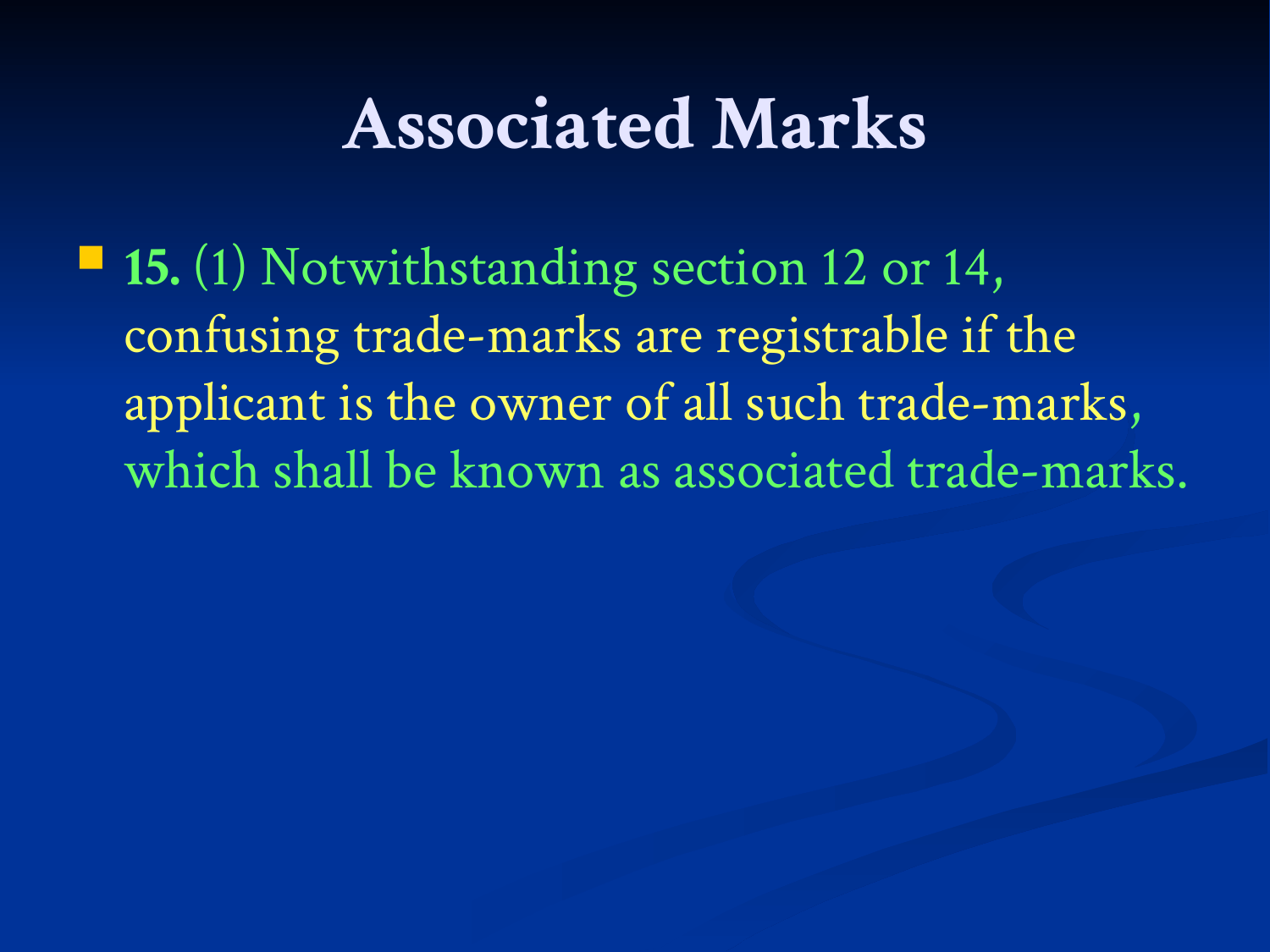

# Associated Marks
15. (1) Notwithstanding section 12 or 14, confusing trade-marks are registrable if the applicant is the owner of all such trade-marks, which shall be known as associated trade-marks.